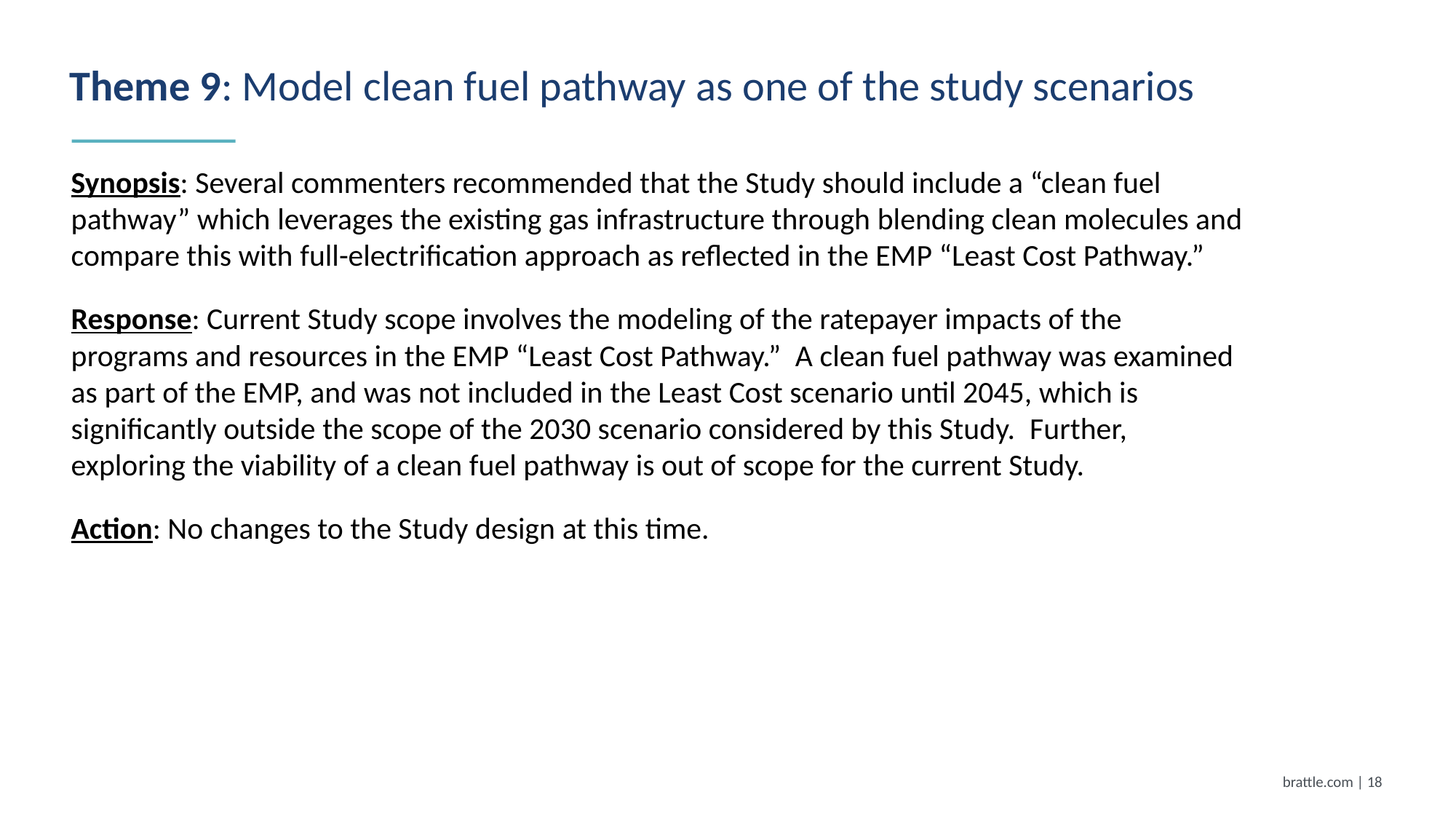

# Theme 9: Model clean fuel pathway as one of the study scenarios
Synopsis: Several commenters recommended that the Study should include a “clean fuel pathway” which leverages the existing gas infrastructure through blending clean molecules and compare this with full-electrification approach as reflected in the EMP “Least Cost Pathway.”
Response: Current Study scope involves the modeling of the ratepayer impacts of the programs and resources in the EMP “Least Cost Pathway.”  A clean fuel pathway was examined as part of the EMP, and was not included in the Least Cost scenario until 2045, which is significantly outside the scope of the 2030 scenario considered by this Study.  Further, exploring the viability of a clean fuel pathway is out of scope for the current Study.
Action: No changes to the Study design at this time.
brattle.com | 18